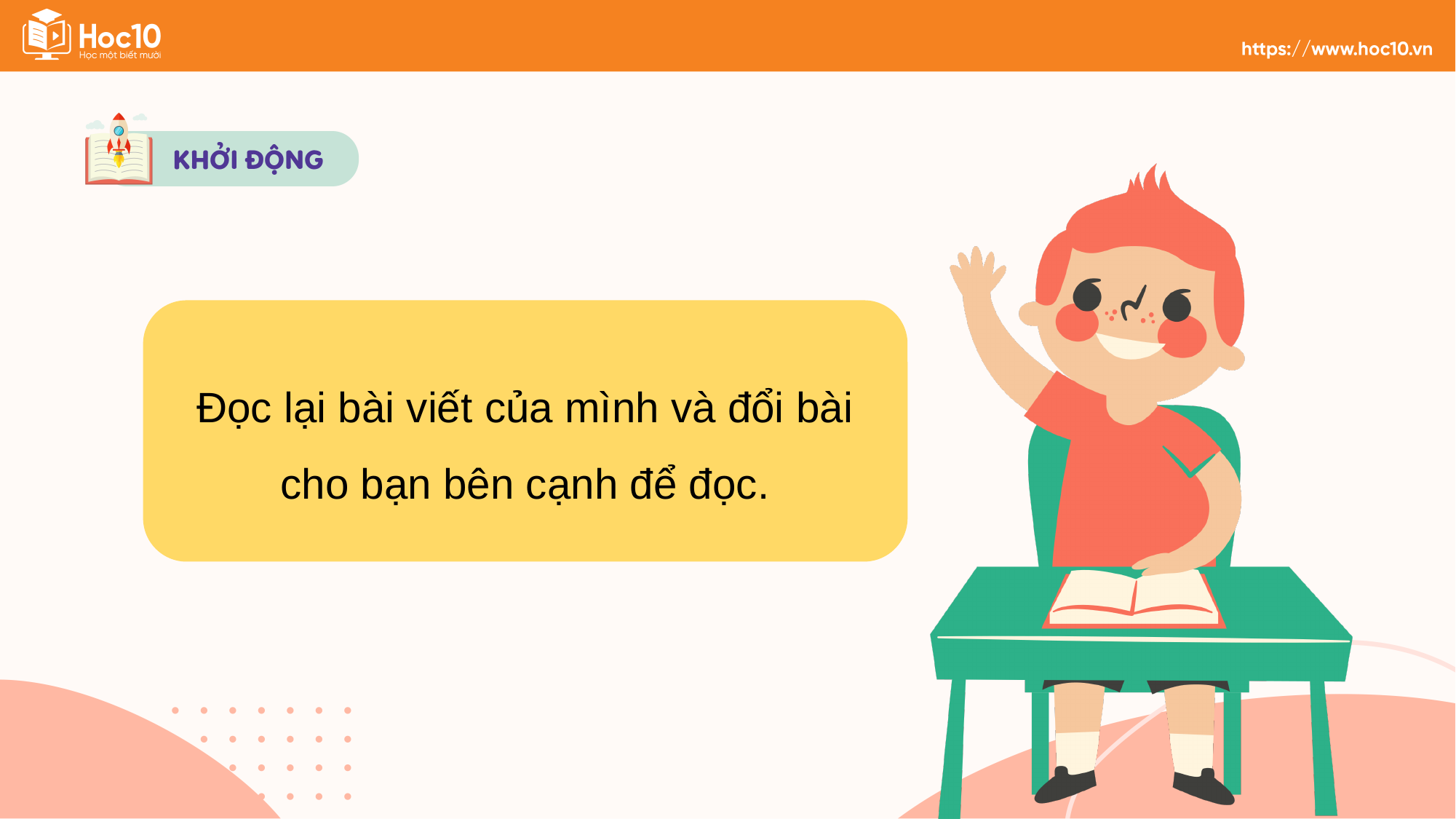

Đọc lại bài viết của mình và đổi bài cho bạn bên cạnh để đọc.